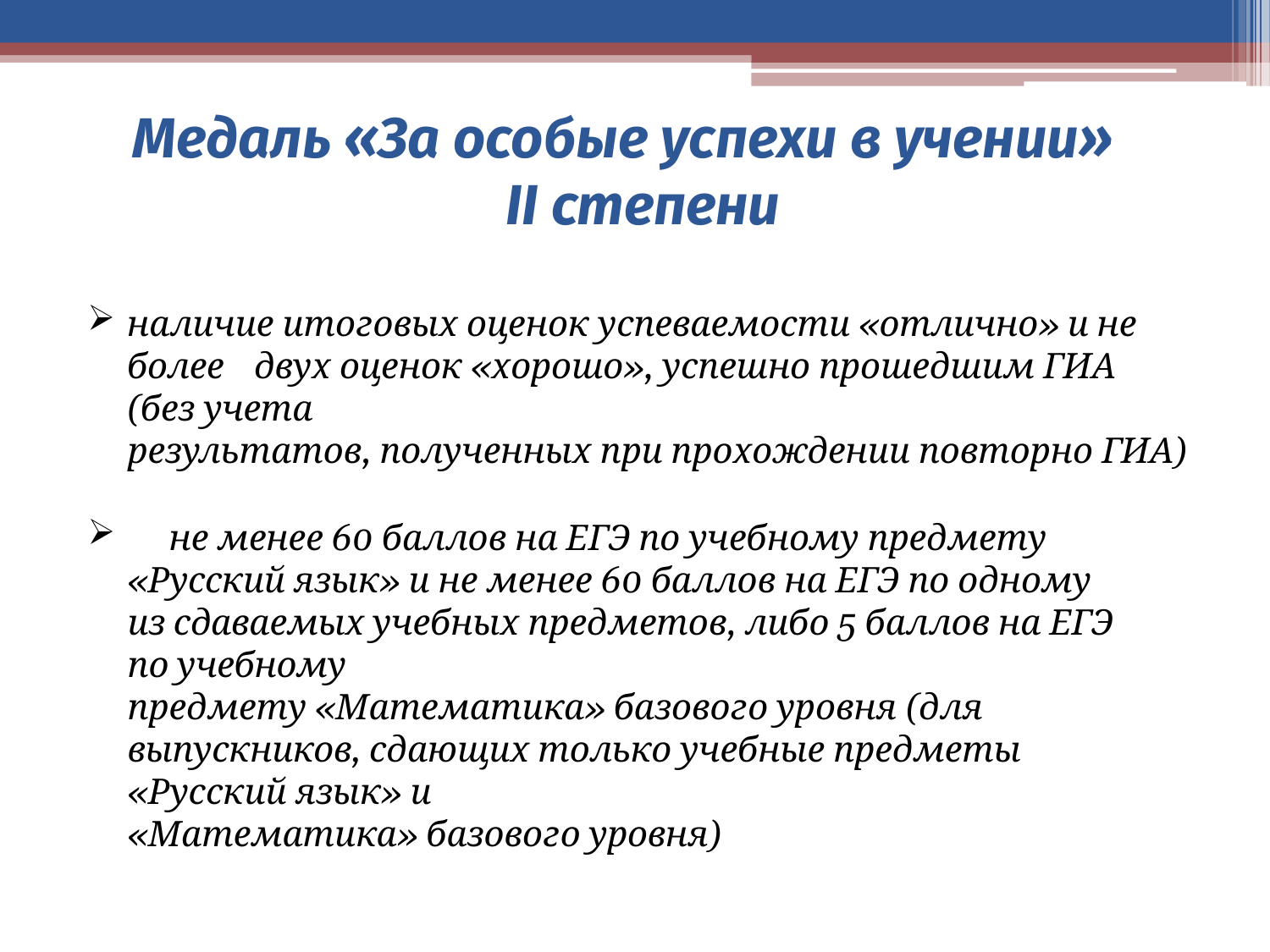

# Медаль «За особые успехи в учении»
II степени
наличие итоговых оценок успеваемости «отлично» и не более 	двух оценок «хорошо», успешно прошедшим ГИА (без учета
результатов, полученных при прохождении повторно ГИА)

	не менее 60 баллов на ЕГЭ по учебному предмету «Русский язык» и не менее 60 баллов на ЕГЭ по одному из сдаваемых учебных предметов, либо 5 баллов на ЕГЭ по учебному
предмету «Математика» базового уровня (для выпускников, сдающих только учебные предметы «Русский язык» и
«Математика» базового уровня)